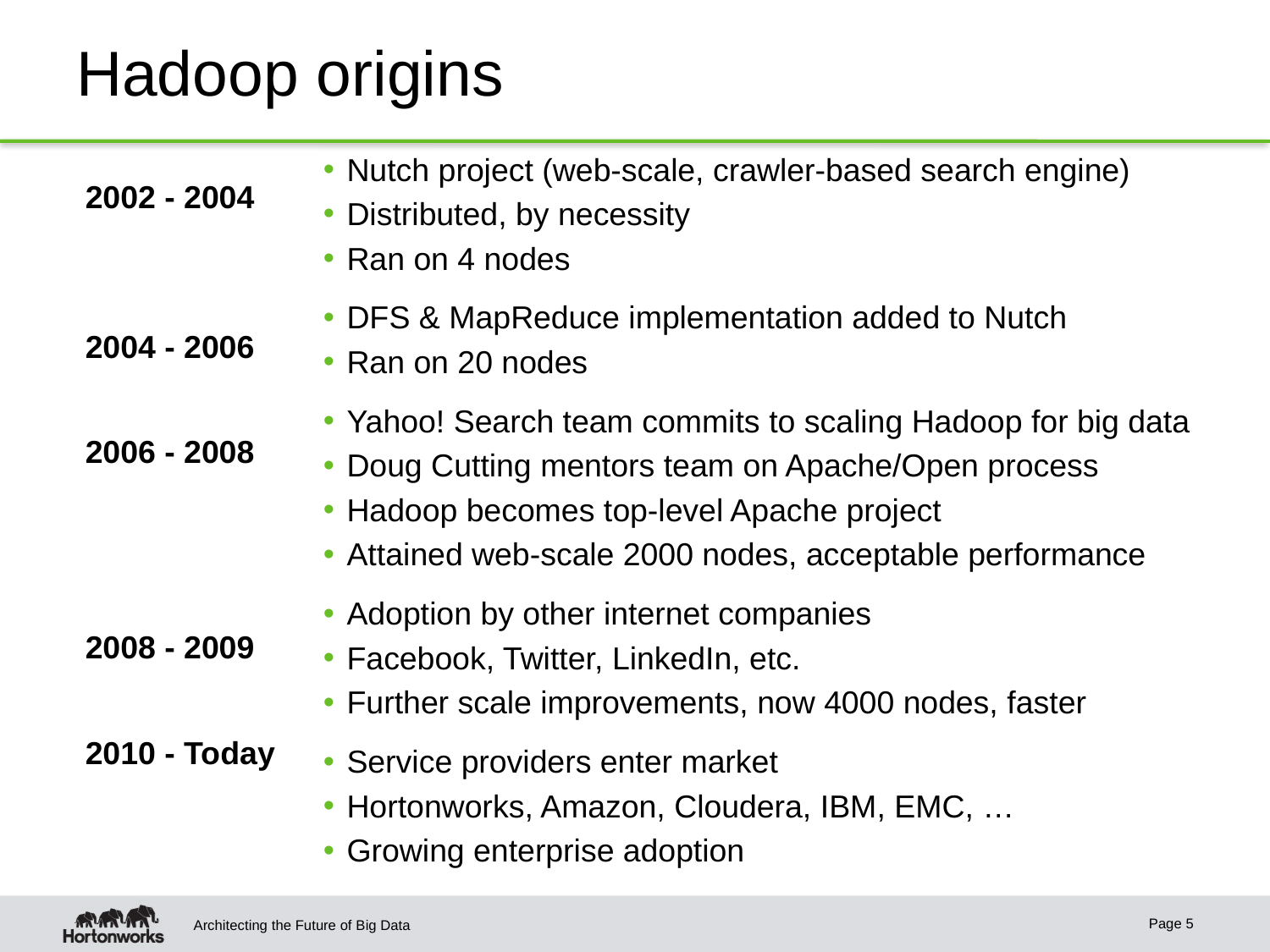

# Hadoop origins
Nutch project (web-scale, crawler-based search engine)
Distributed, by necessity
Ran on 4 nodes

DFS & MapReduce implementation added to Nutch
Ran on 20 nodes

Yahoo! Search team commits to scaling Hadoop for big data
Doug Cutting mentors team on Apache/Open process
Hadoop becomes top-level Apache project
Attained web-scale 2000 nodes, acceptable performance

Adoption by other internet companies
Facebook, Twitter, LinkedIn, etc.
Further scale improvements, now 4000 nodes, faster

Service providers enter market
Hortonworks, Amazon, Cloudera, IBM, EMC, …
Growing enterprise adoption

2002 - 2004
2004 - 2006
2006 - 2008
2008 - 2009
2010 - Today
Page 5
Architecting the Future of Big Data